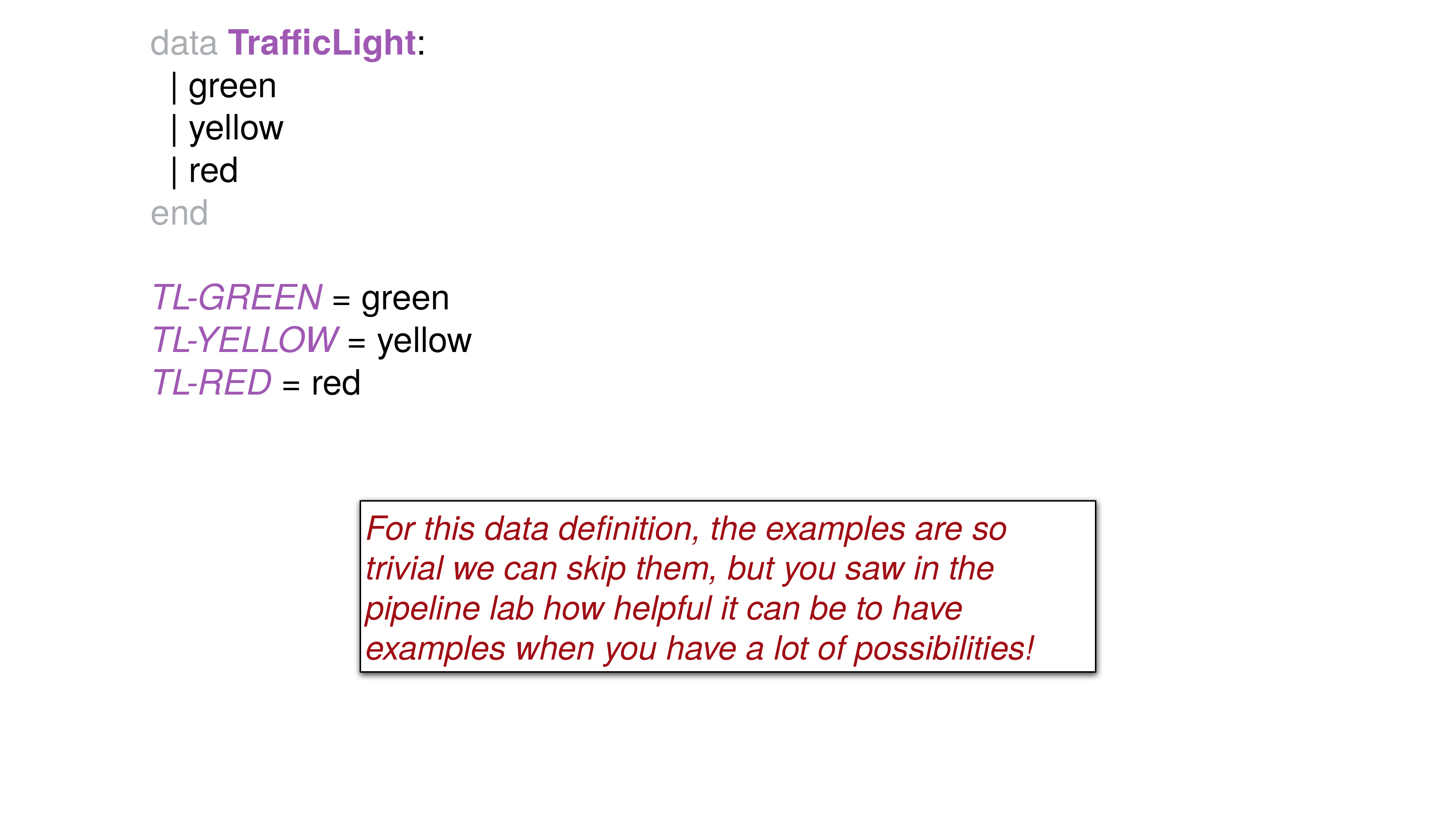

data TrafficLight:
  | green
  | yellow
  | red
end

TL-GREEN = green
TL-YELLOW = yellow
TL-RED = red
For this data definition, the examples are so trivial we can skip them, but you saw in the pipeline lab how helpful it can be to have examples when you have a lot of possibilities!